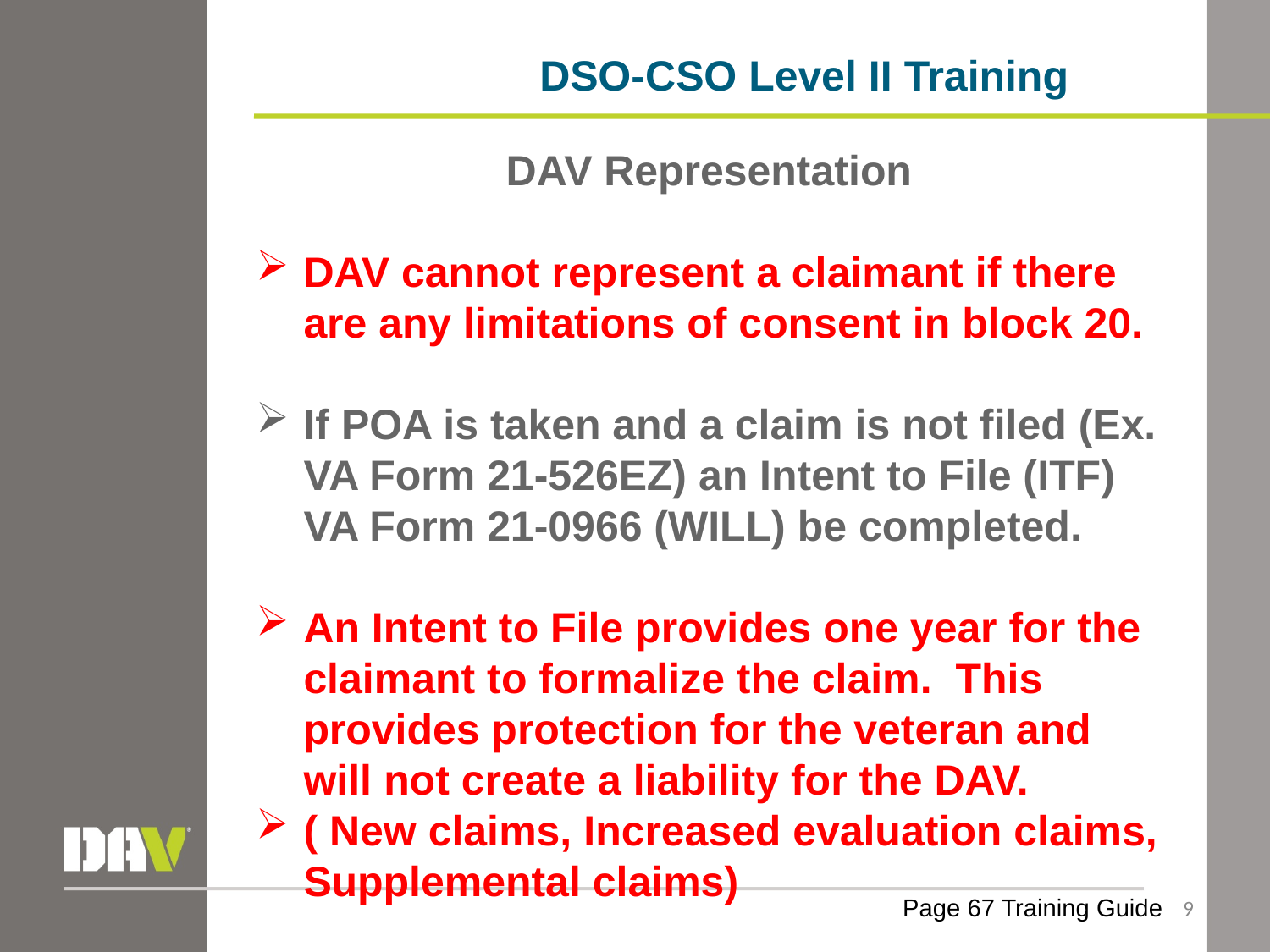

DSO-CSO Level II Training

DAV Representation

DAV cannot represent a claimant if there are any limitations of consent in block 20.

If POA is taken and a claim is not filed (Ex. VA Form 21-526EZ) an Intent to File (ITF) VA Form 21-0966 (WILL) be completed.

An Intent to File provides one year for the claimant to formalize the claim.  This provides protection for the veteran and will not create a liability for the DAV.
( New claims, Increased evaluation claims, Supplemental claims)

9
Page 67 Training Guide